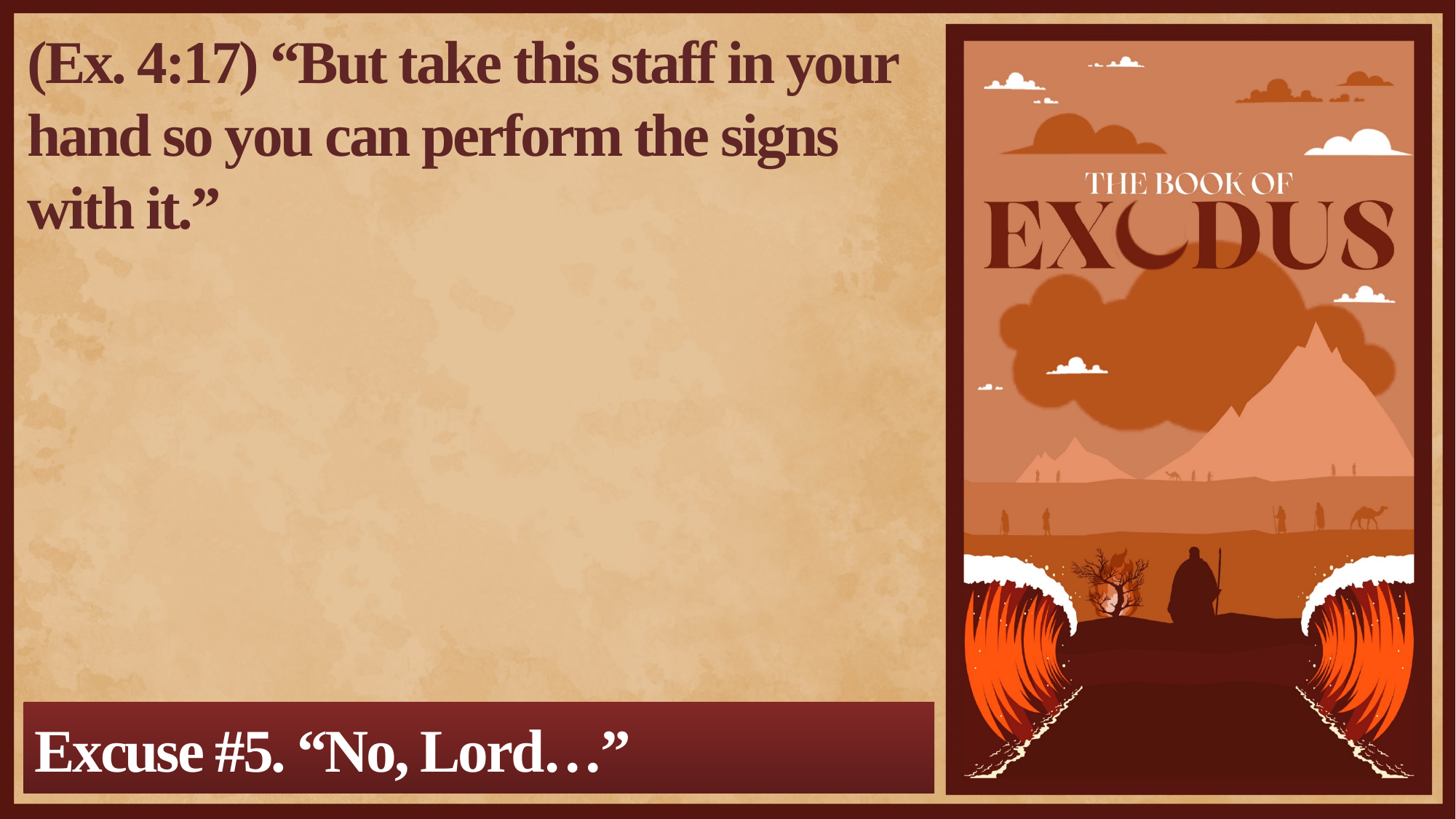

(Ex. 4:17) “But take this staff in your hand so you can perform the signs with it.”
Excuse #5. “No, Lord…”